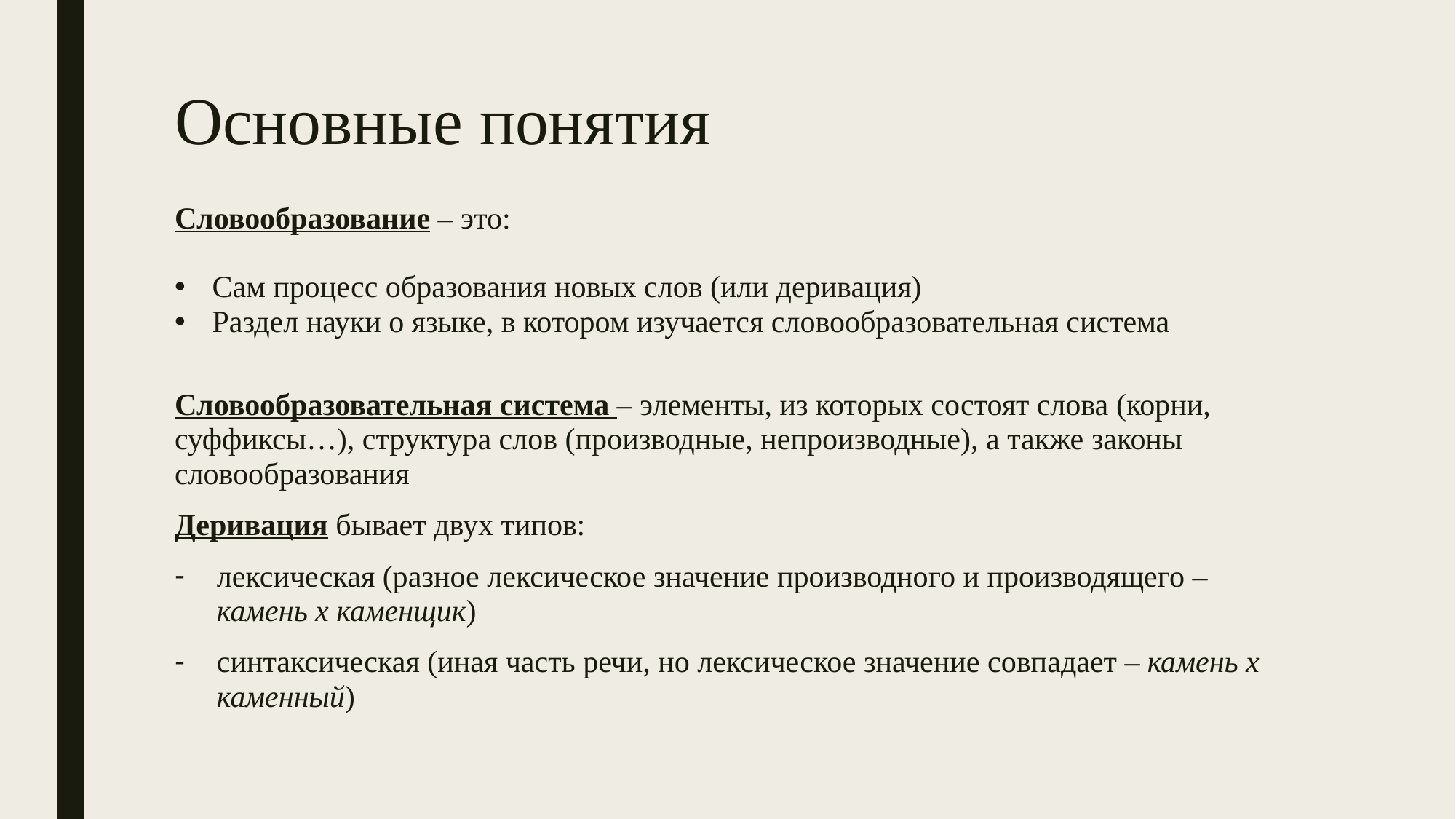

# Основные понятия
Словообразование – это:

Сам процесс образования новых слов (или деривация)
Раздел науки о языке, в котором изучается словообразовательная система

Словообразовательная система – элементы, из которых состоят слова (корни, суффиксы…), структура слов (производные, непроизводные), а также законы словообразования
Деривация бывает двух типов:
лексическая (разное лексическое значение производного и производящего – камень х каменщик)
синтаксическая (иная часть речи, но лексическое значение совпадает – камень х каменный)